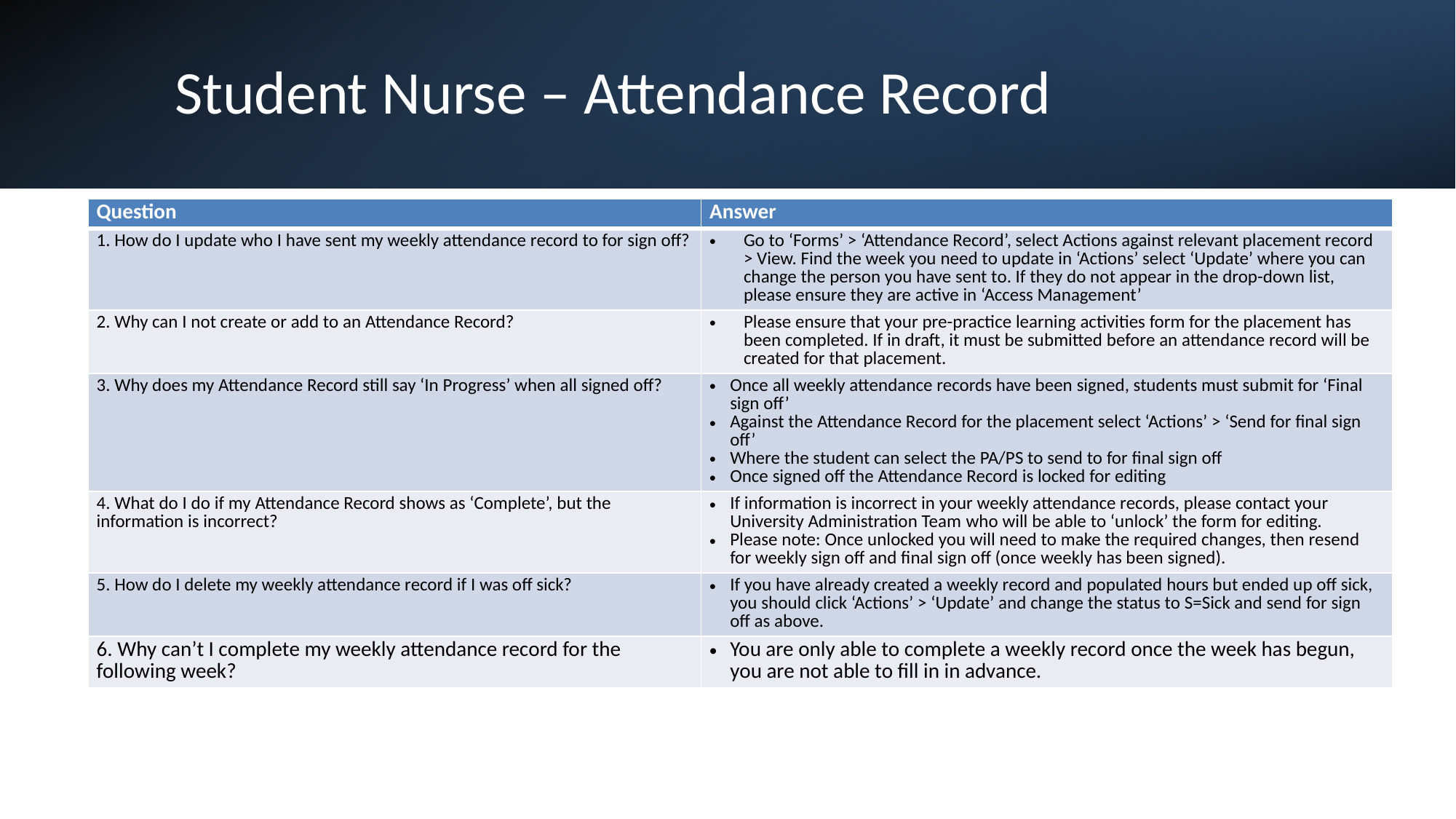

# Student Nurse – Attendance Record
| Question | Answer |
| --- | --- |
| 1. How do I update who I have sent my weekly attendance record to for sign off? | Go to ‘Forms’ > ‘Attendance Record’, select Actions against relevant placement record > View. Find the week you need to update in ‘Actions’ select ‘Update’ where you can change the person you have sent to. If they do not appear in the drop-down list, please ensure they are active in ‘Access Management’ |
| 2. Why can I not create or add to an Attendance Record? | Please ensure that your pre-practice learning activities form for the placement has been completed. If in draft, it must be submitted before an attendance record will be created for that placement. |
| 3. Why does my Attendance Record still say ‘In Progress’ when all signed off? | Once all weekly attendance records have been signed, students must submit for ‘Final sign off’ Against the Attendance Record for the placement select ‘Actions’ > ‘Send for final sign off’ Where the student can select the PA/PS to send to for final sign off Once signed off the Attendance Record is locked for editing |
| 4. What do I do if my Attendance Record shows as ‘Complete’, but the information is incorrect? | If information is incorrect in your weekly attendance records, please contact your University Administration Team who will be able to ‘unlock’ the form for editing. Please note: Once unlocked you will need to make the required changes, then resend for weekly sign off and final sign off (once weekly has been signed). |
| 5. How do I delete my weekly attendance record if I was off sick? | If you have already created a weekly record and populated hours but ended up off sick, you should click ‘Actions’ > ‘Update’ and change the status to S=Sick and send for sign off as above. |
| 6. Why can’t I complete my weekly attendance record for the following week? | You are only able to complete a weekly record once the week has begun, you are not able to fill in in advance. |